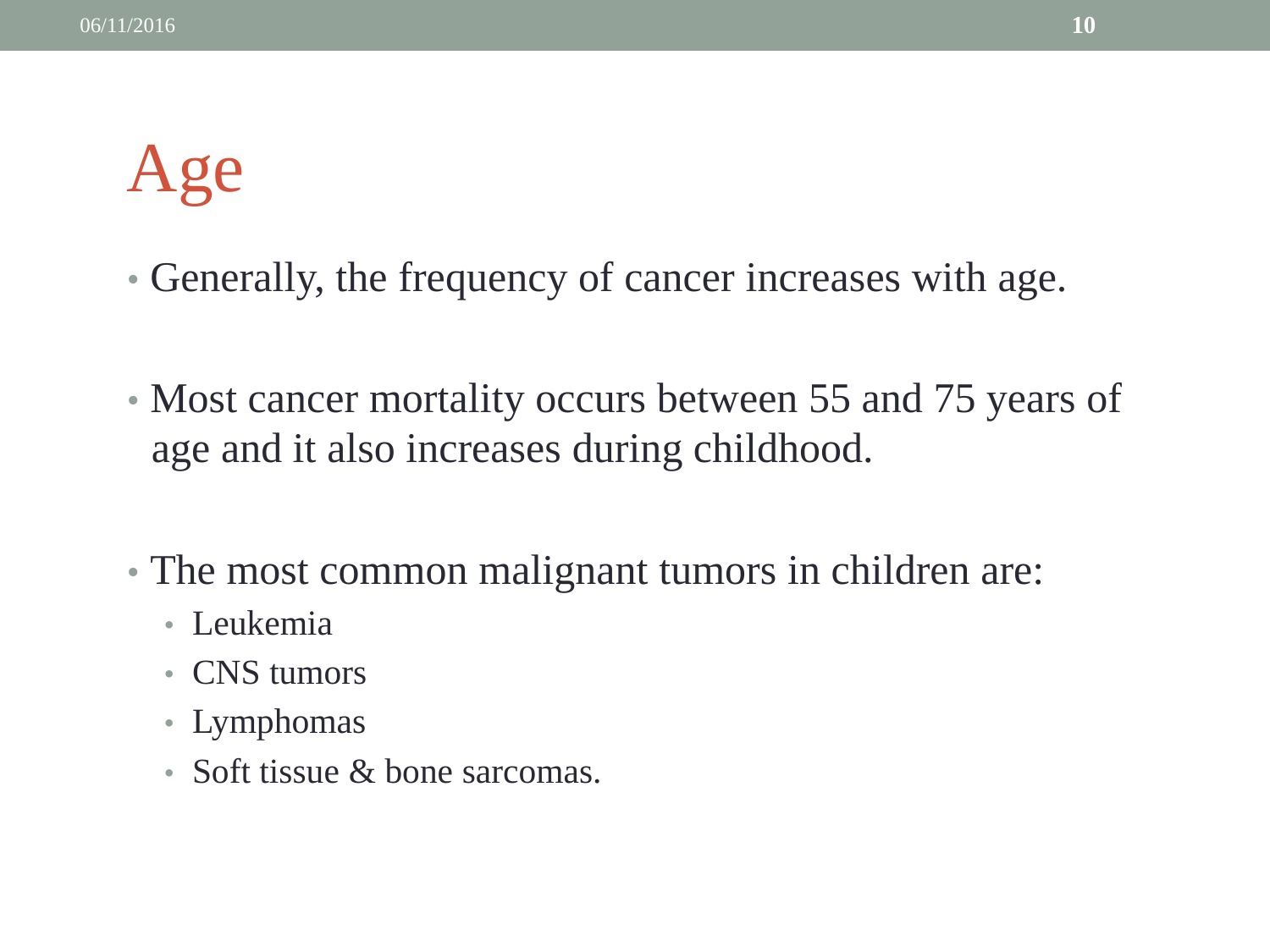

06/11/2016
10

Age

• Generally, the frequency of cancer increases with age.

• Most cancer mortality occurs between 55 and 75 years of
	age and it also increases during childhood.

• The most common malignant tumors in children are:
		•  Leukemia
		•  CNS tumors
		•  Lymphomas
		•  Soft tissue & bone sarcomas.